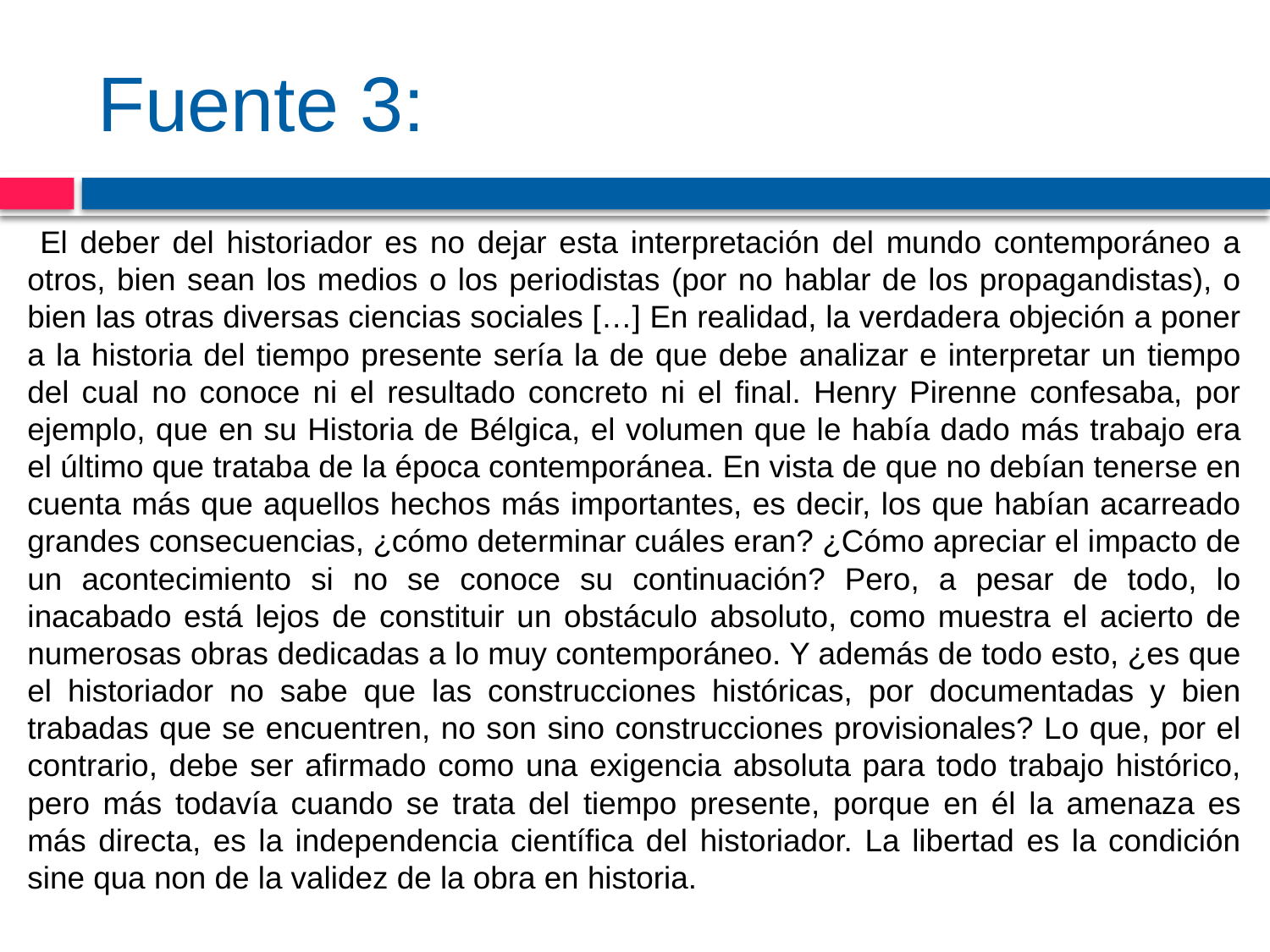

# Fuente 3:
 El deber del historiador es no dejar esta interpretación del mundo contemporáneo a otros, bien sean los medios o los periodistas (por no hablar de los propagandistas), o bien las otras diversas ciencias sociales […] En realidad, la verdadera objeción a poner a la historia del tiempo presente sería la de que debe analizar e interpretar un tiempo del cual no conoce ni el resultado concreto ni el final. Henry Pirenne confesaba, por ejemplo, que en su Historia de Bélgica, el volumen que le había dado más trabajo era el último que trataba de la época contemporánea. En vista de que no debían tenerse en cuenta más que aquellos hechos más importantes, es decir, los que habían acarreado grandes consecuencias, ¿cómo determinar cuáles eran? ¿Cómo apreciar el impacto de un acontecimiento si no se conoce su continuación? Pero, a pesar de todo, lo inacabado está lejos de constituir un obstáculo absoluto, como muestra el acierto de numerosas obras dedicadas a lo muy contemporáneo. Y además de todo esto, ¿es que el historiador no sabe que las construcciones históricas, por documentadas y bien trabadas que se encuentren, no son sino construcciones provisionales? Lo que, por el contrario, debe ser afirmado como una exigencia absoluta para todo trabajo histórico, pero más todavía cuando se trata del tiempo presente, porque en él la amenaza es más directa, es la independencia científica del historiador. La libertad es la condición sine qua non de la validez de la obra en historia.